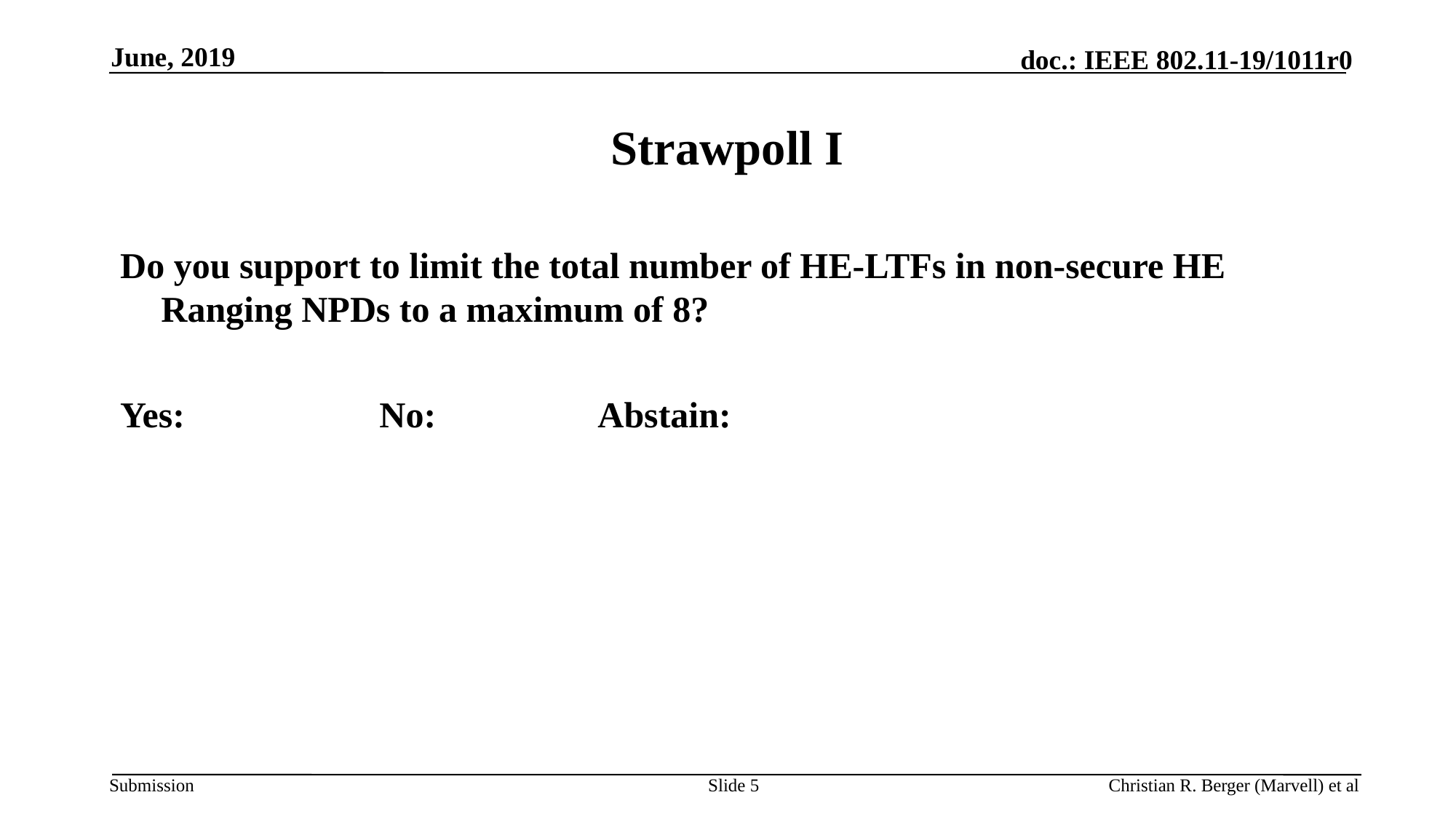

June, 2019
# Strawpoll I
Do you support to limit the total number of HE-LTFs in non-secure HE Ranging NPDs to a maximum of 8?

Yes:		No:		Abstain:

Slide 5
Christian R. Berger (Marvell) et al